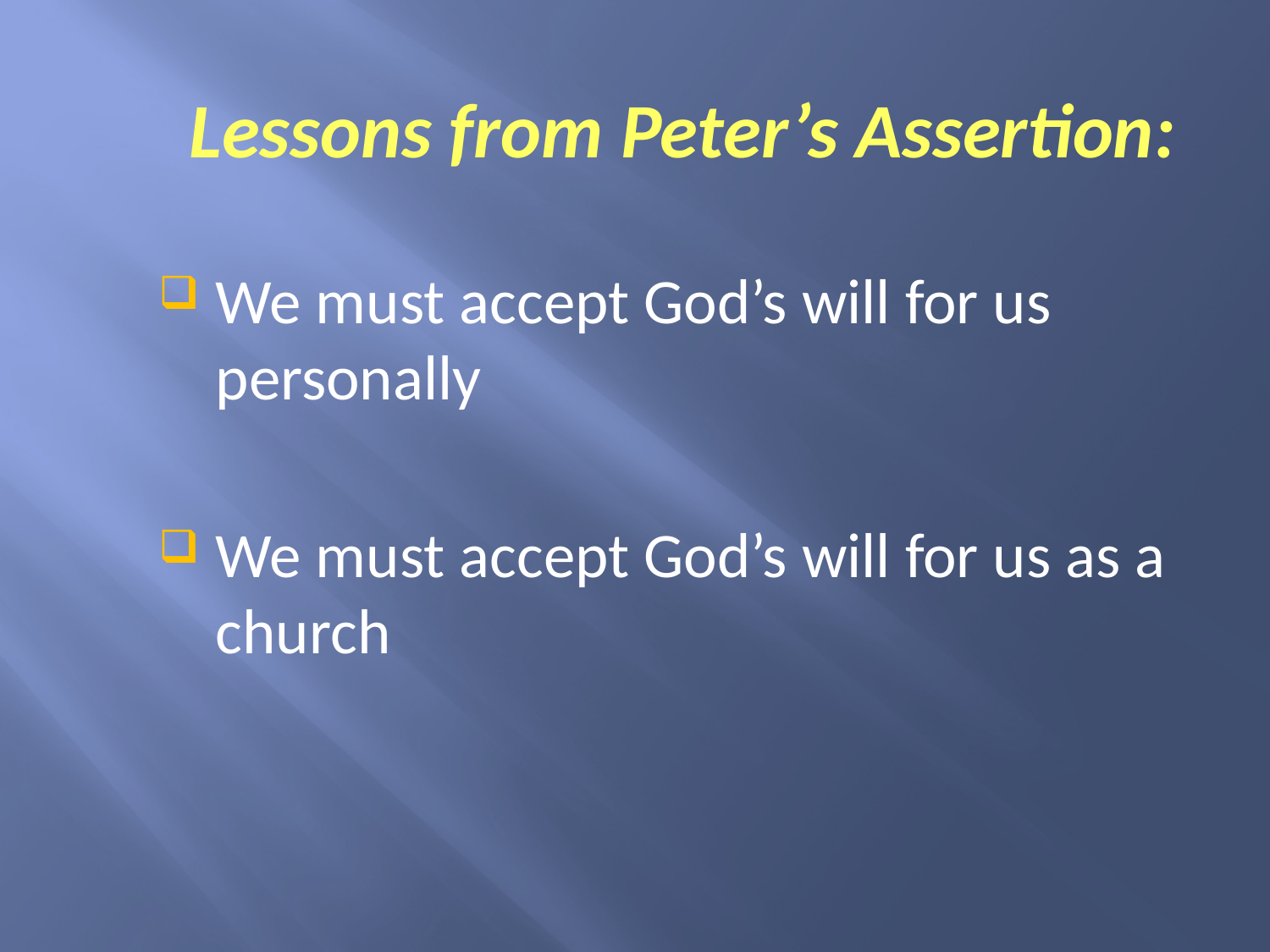

# Lessons from Peter’s Assertion:
We must accept God’s will for us personally

We must accept God’s will for us as a church